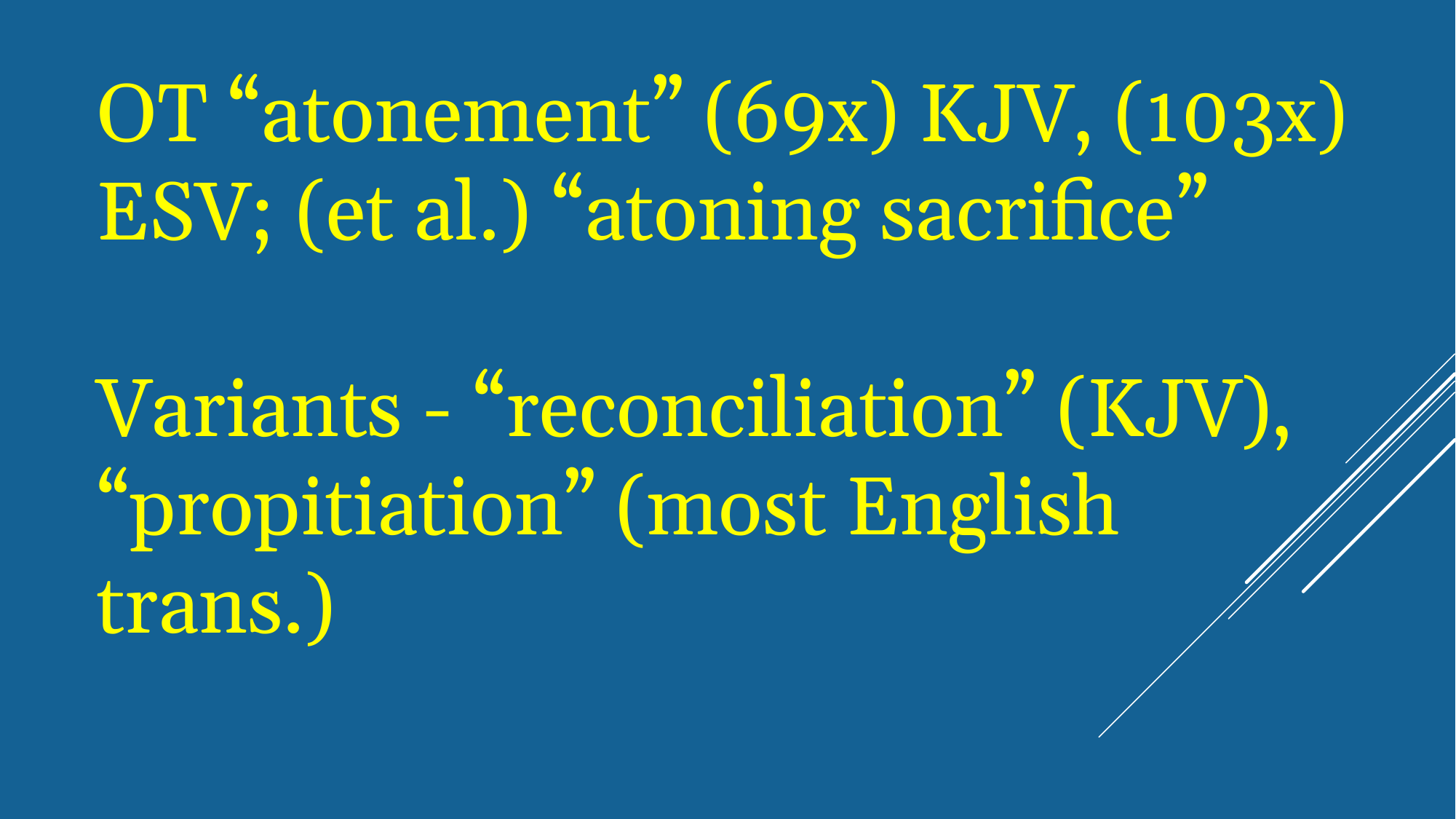

OT “atonement” (69x) KJV, (103x) ESV; (et al.) “atoning sacrifice”

Variants - “reconciliation” (KJV), “propitiation” (most English trans.)